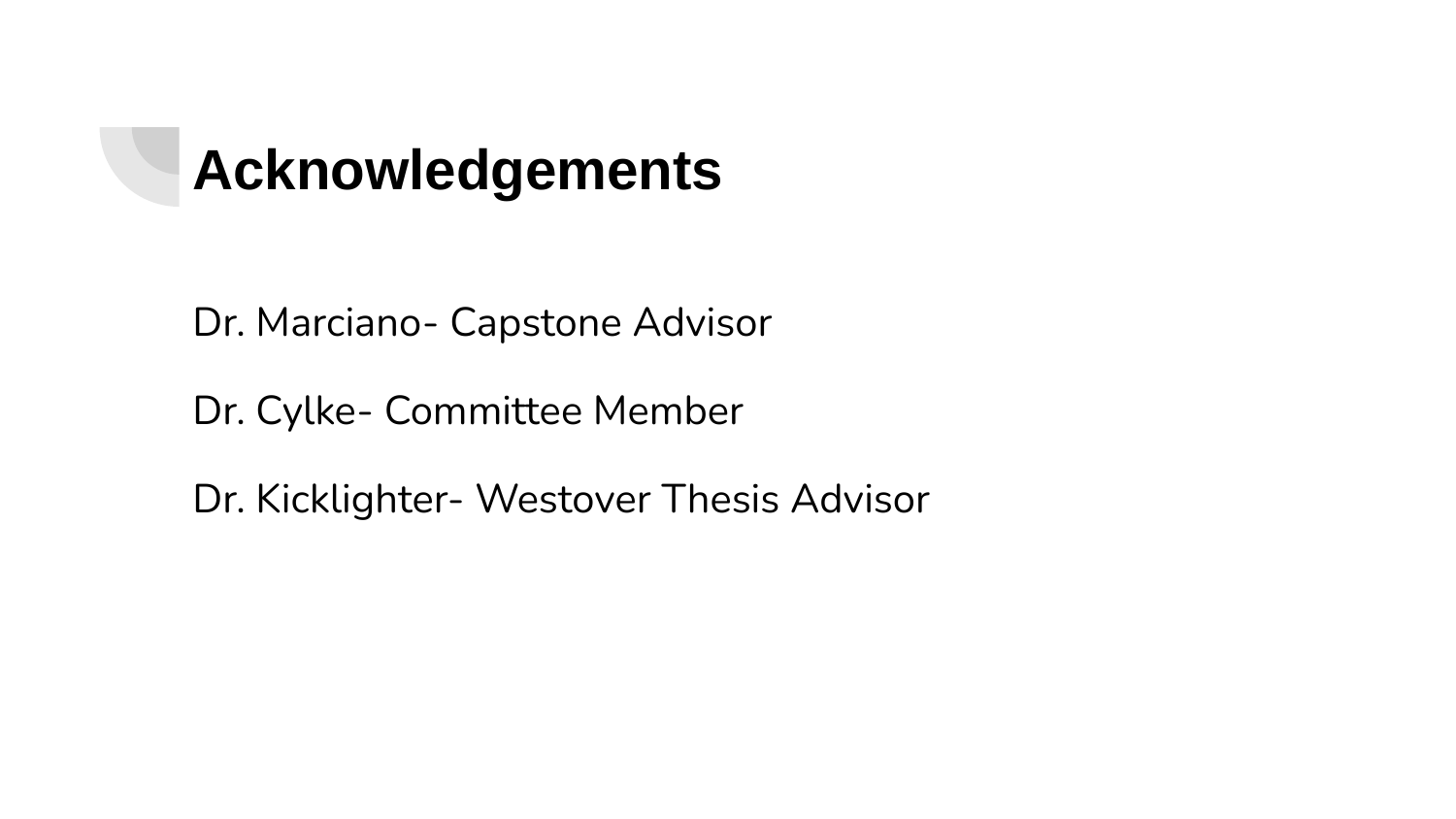

# Acknowledgements
Dr. Marciano- Capstone Advisor
Dr. Cylke- Committee Member
Dr. Kicklighter- Westover Thesis Advisor